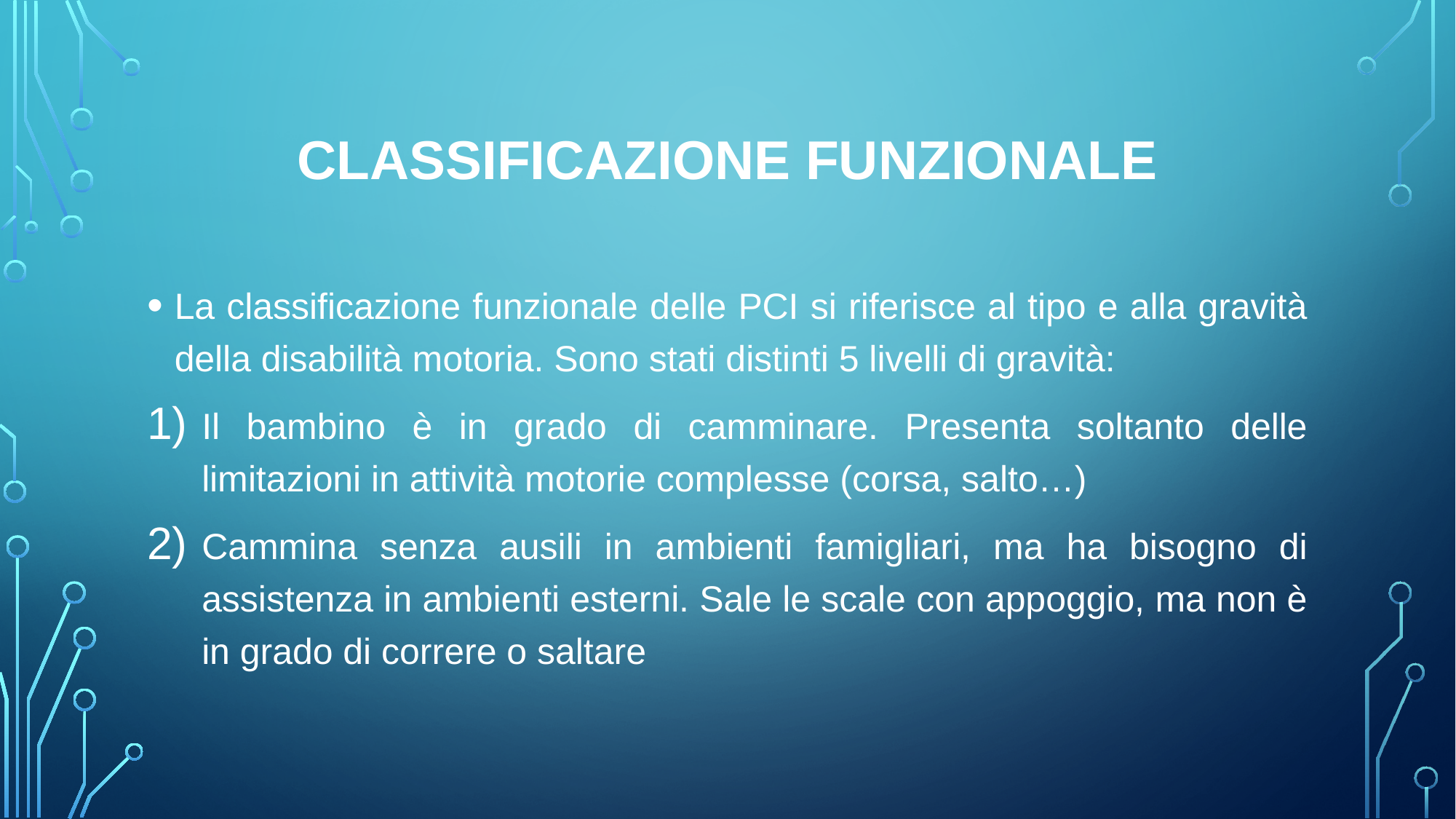

# Classificazione funzionale
La classificazione funzionale delle PCI si riferisce al tipo e alla gravità della disabilità motoria. Sono stati distinti 5 livelli di gravità:
Il bambino è in grado di camminare. Presenta soltanto delle limitazioni in attività motorie complesse (corsa, salto…)
Cammina senza ausili in ambienti famigliari, ma ha bisogno di assistenza in ambienti esterni. Sale le scale con appoggio, ma non è in grado di correre o saltare